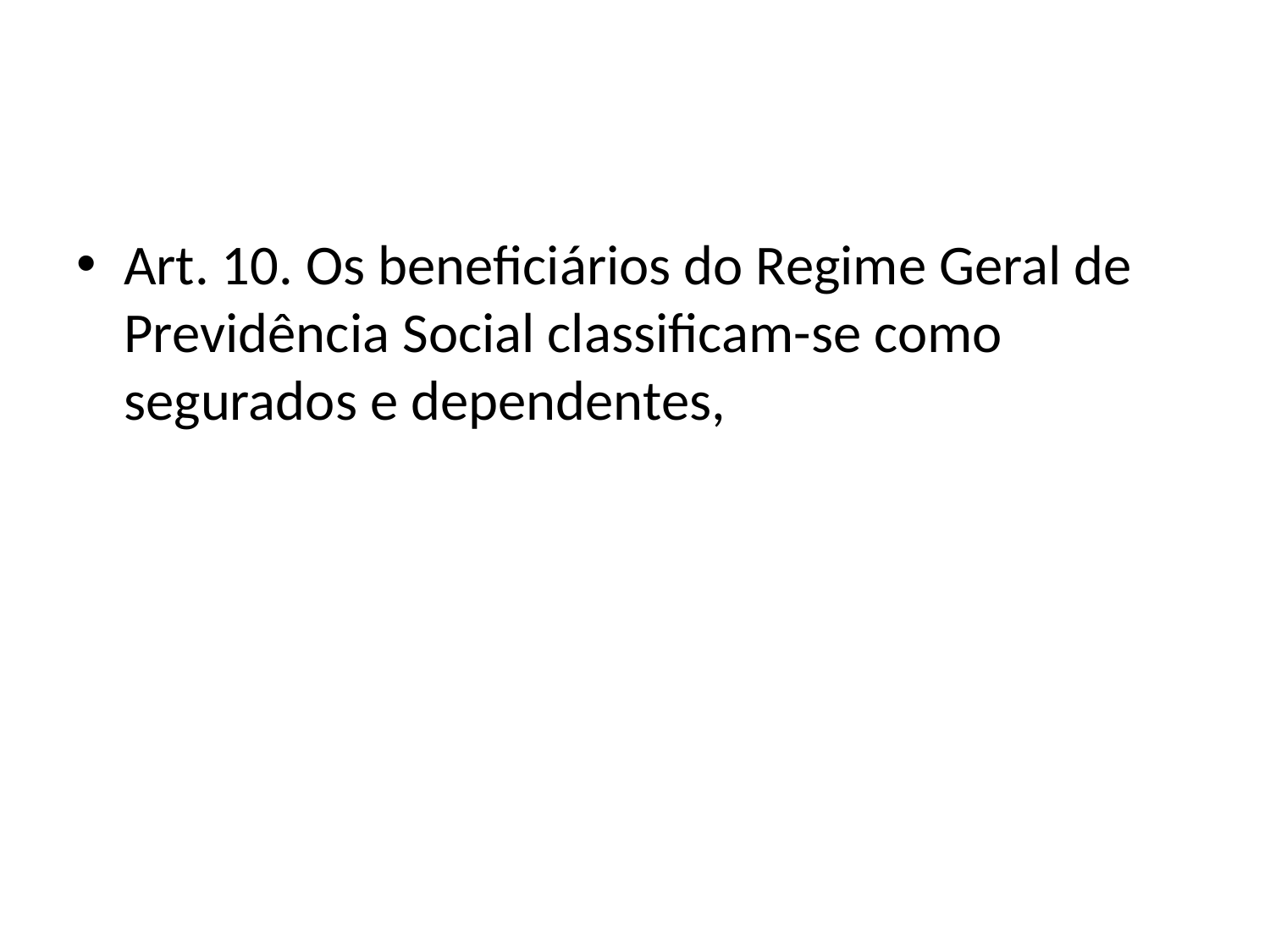

#
Art. 10. Os beneficiários do Regime Geral de Previdência Social classificam-se como segurados e dependentes,